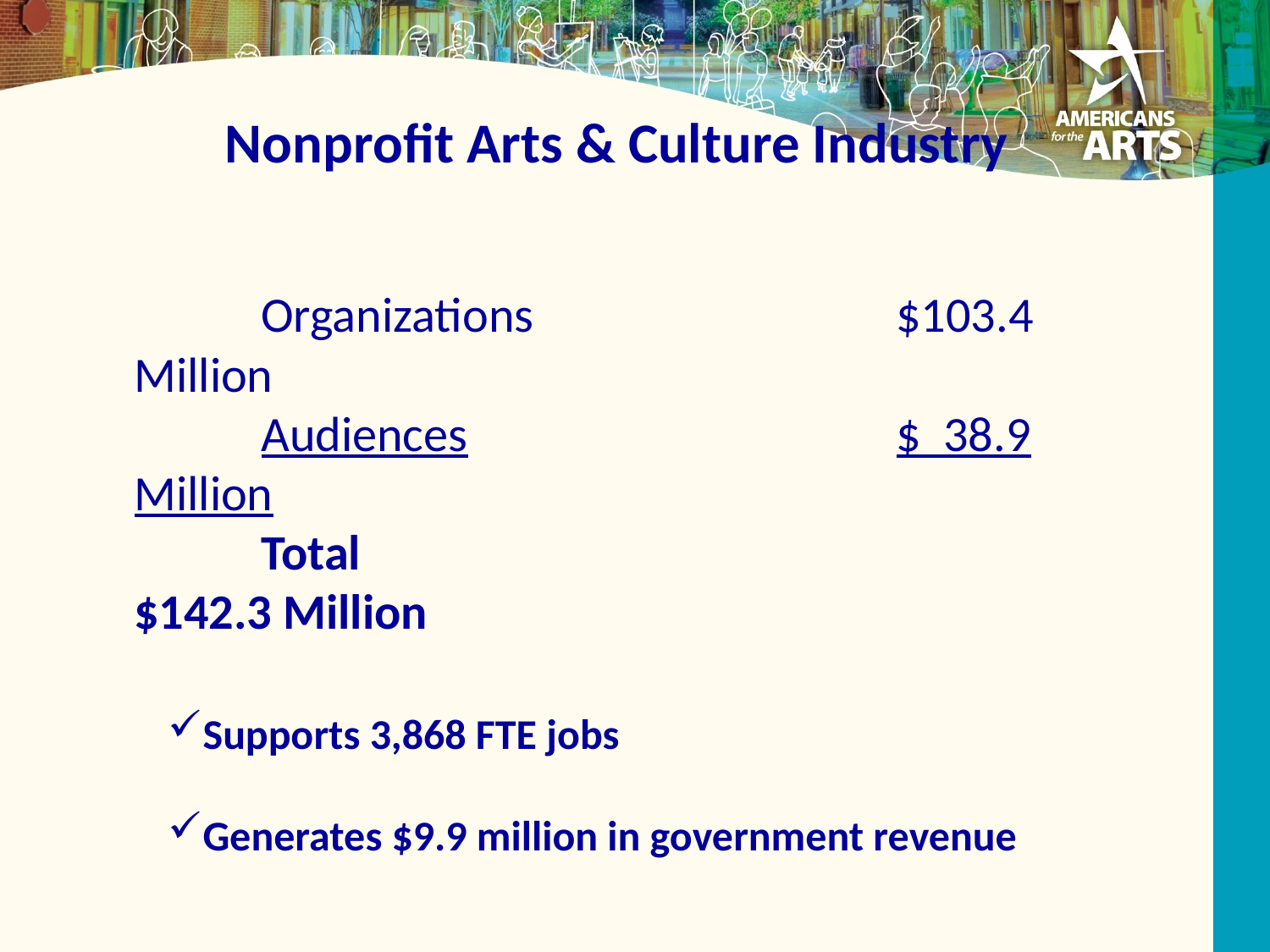

Nonprofit Arts & Culture Industry

	Organizations			$103.4 Million
	Audiences				$  38.9 Million
	Total						$142.3 Million

Supports 3,868 FTE jobs

Generates $9.9 million in government revenue